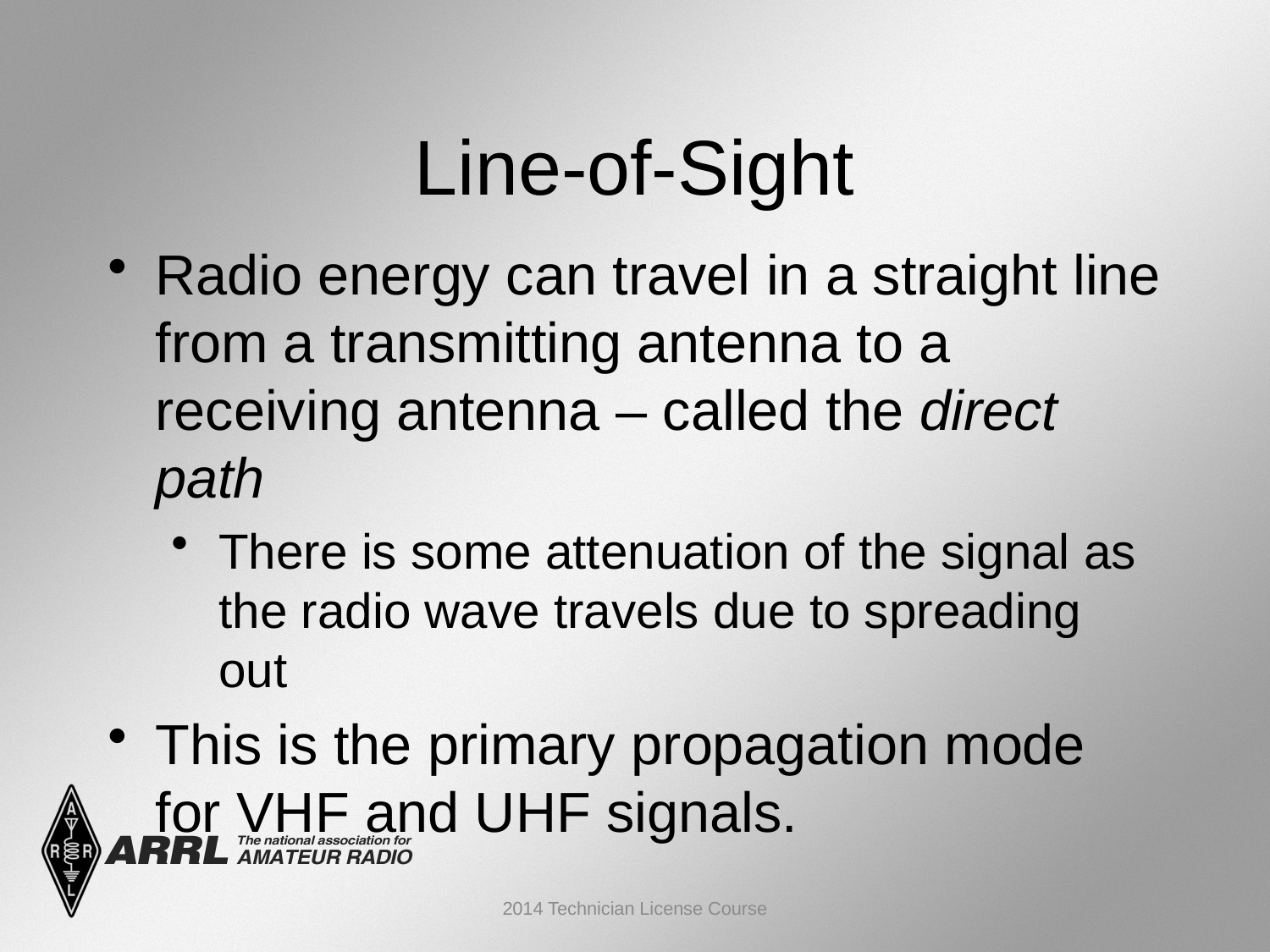

Line-of-Sight
Radio energy can travel in a straight line from a transmitting antenna to a receiving antenna – called the direct path
There is some attenuation of the signal as the radio wave travels due to spreading out
This is the primary propagation mode for VHF and UHF signals.
2014 Technician License Course